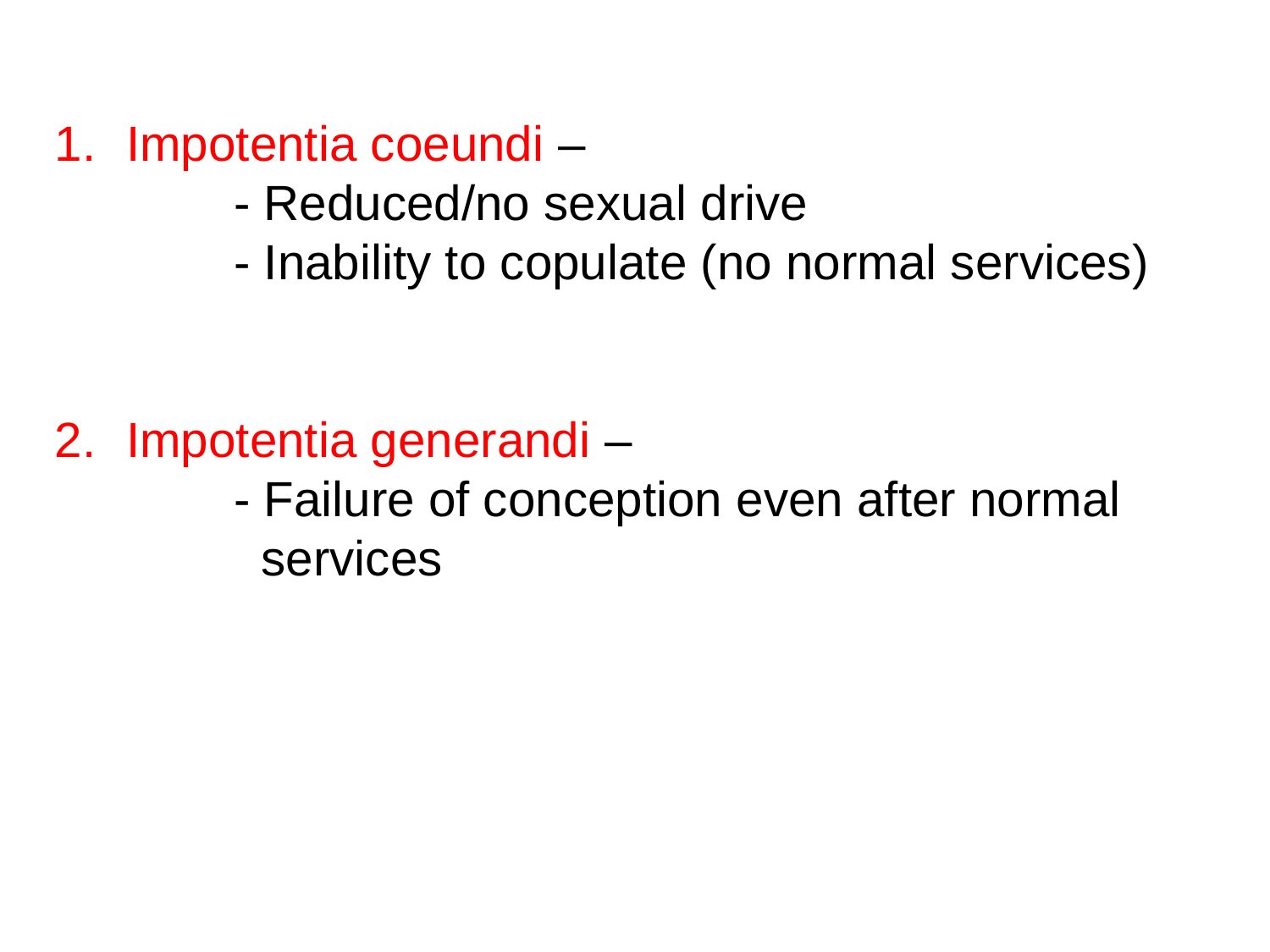

Impotentia coeundi –
             - Reduced/no sexual drive
             - Inability to copulate (no normal services)

Impotentia generandi –
             - Failure of conception even after normal
               services